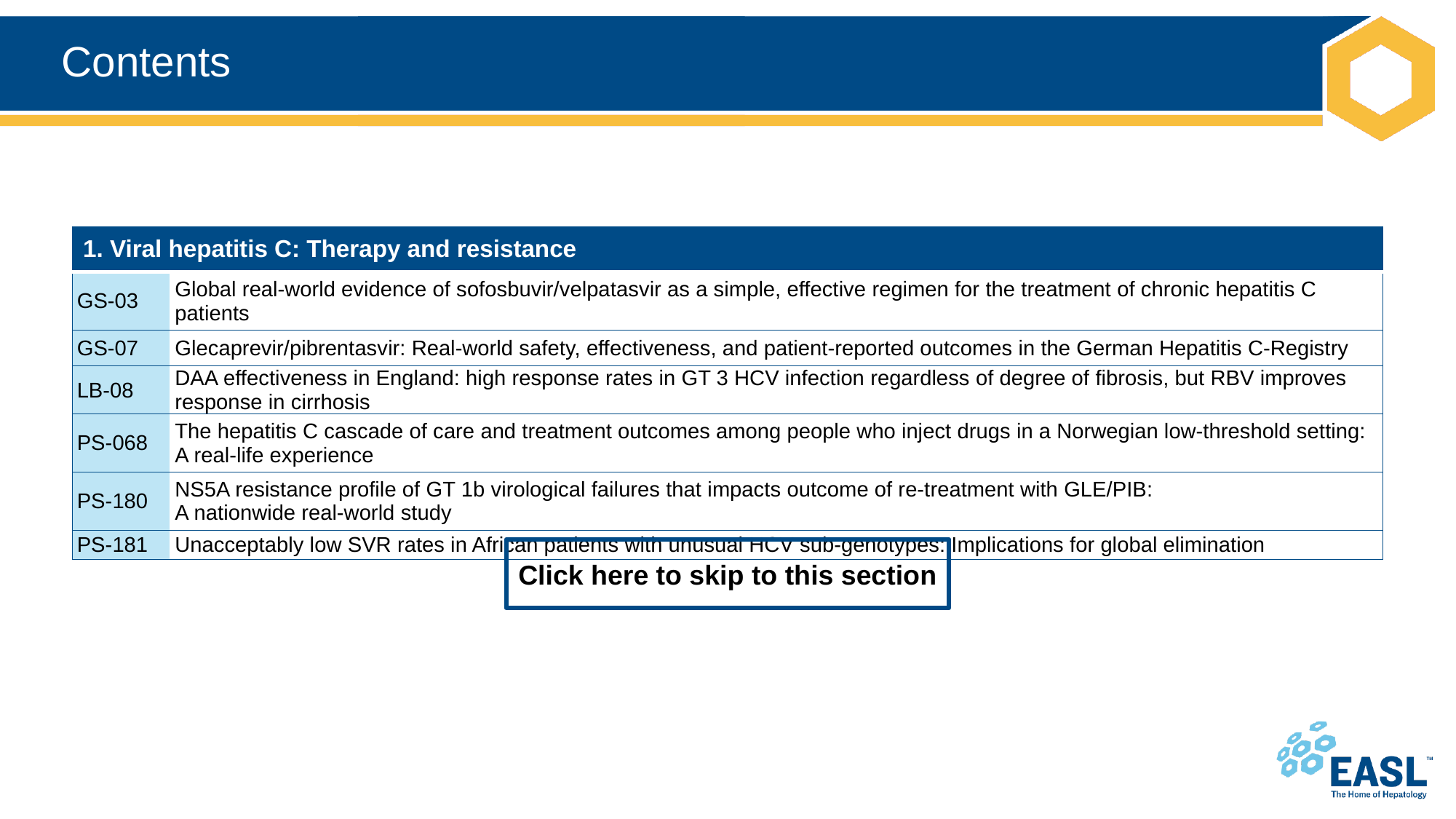

# Contents
| 1. Viral hepatitis C: Therapy and resistance |  |
| --- | --- |
| GS-03 | Global real-world evidence of sofosbuvir/velpatasvir as a simple, effective regimen for the treatment of chronic hepatitis C patients |
| GS-07 | Glecaprevir/pibrentasvir: Real-world safety, effectiveness, and patient-reported outcomes in the German Hepatitis C-Registry |
| LB-08 | DAA effectiveness in England: high response rates in GT 3 HCV infection regardless of degree of fibrosis, but RBV improves response in cirrhosis |
| PS-068 | The hepatitis C cascade of care and treatment outcomes among people who inject drugs in a Norwegian low-threshold setting: A real-life experience |
| PS-180 | NS5A resistance profile of GT 1b virological failures that impacts outcome of re-treatment with GLE/PIB: A nationwide real-world study |
| PS-181 | Unacceptably low SVR rates in African patients with unusual HCV sub-genotypes: Implications for global elimination |
Click here to skip to this section